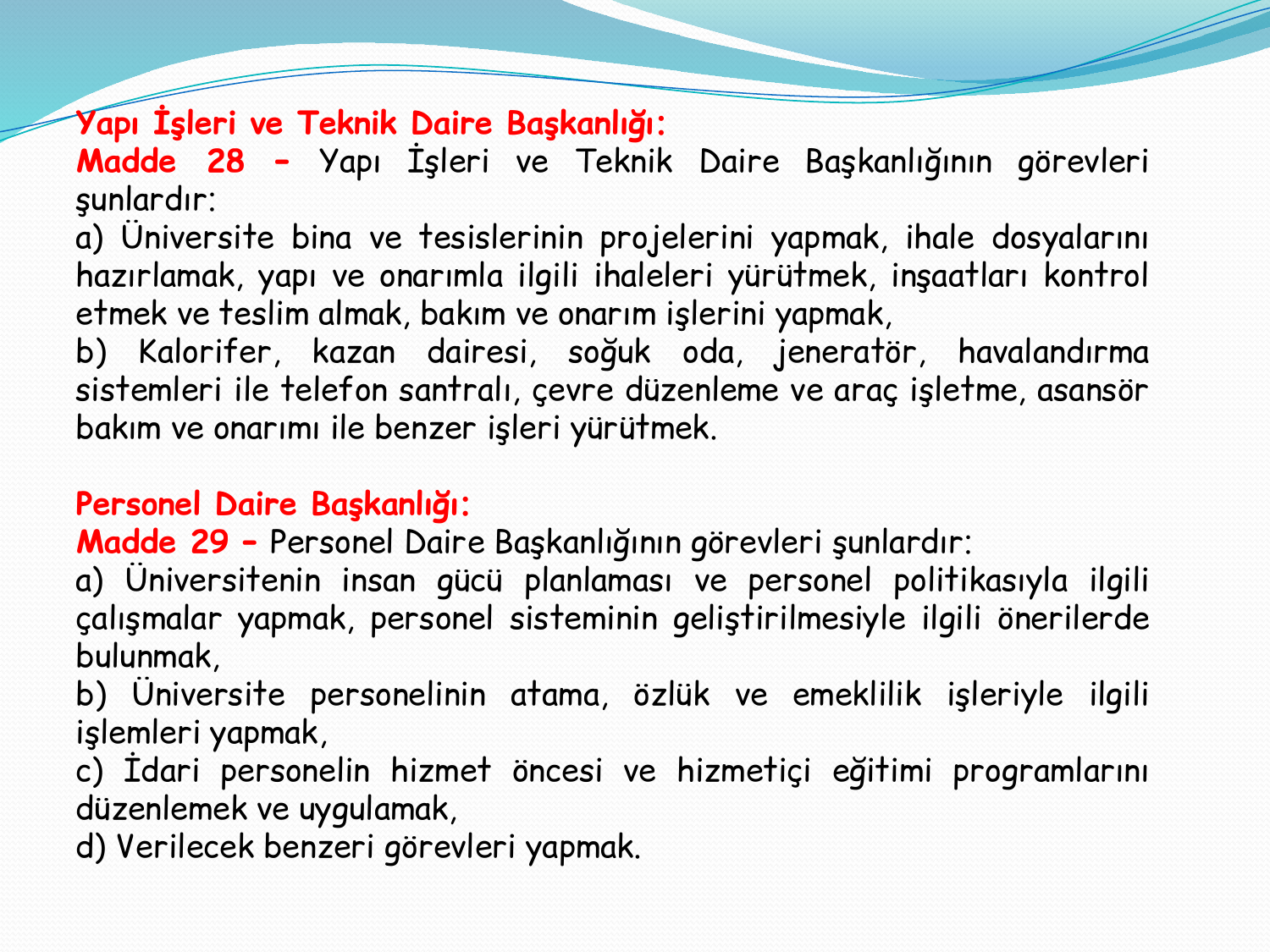

Yapı İşleri ve Teknik Daire Başkanlığı:
Madde 28 – Yapı İşleri ve Teknik Daire Başkanlığının görevleri şunlardır:
a) Üniversite bina ve tesislerinin projelerini yapmak, ihale dosyalarını hazırlamak, yapı ve onarımla ilgili ihaleleri yürütmek, inşaatları kontrol etmek ve teslim almak, bakım ve onarım işlerini yapmak,
b) Kalorifer, kazan dairesi, soğuk oda, jeneratör, havalandırma sistemleri ile telefon santralı, çevre düzenleme ve araç işletme, asansör bakım ve onarımı ile benzer işleri yürütmek.

Personel Daire Başkanlığı:
Madde 29 – Personel Daire Başkanlığının görevleri şunlardır:
a) Üniversitenin insan gücü planlaması ve personel politikasıyla ilgili çalışmalar yapmak, personel sisteminin geliştirilmesiyle ilgili önerilerde bulunmak,
b) Üniversite personelinin atama, özlük ve emeklilik işleriyle ilgili işlemleri yapmak,
c) İdari personelin hizmet öncesi ve hizmetiçi eğitimi programlarını düzenlemek ve uygulamak,
d) Verilecek benzeri görevleri yapmak.